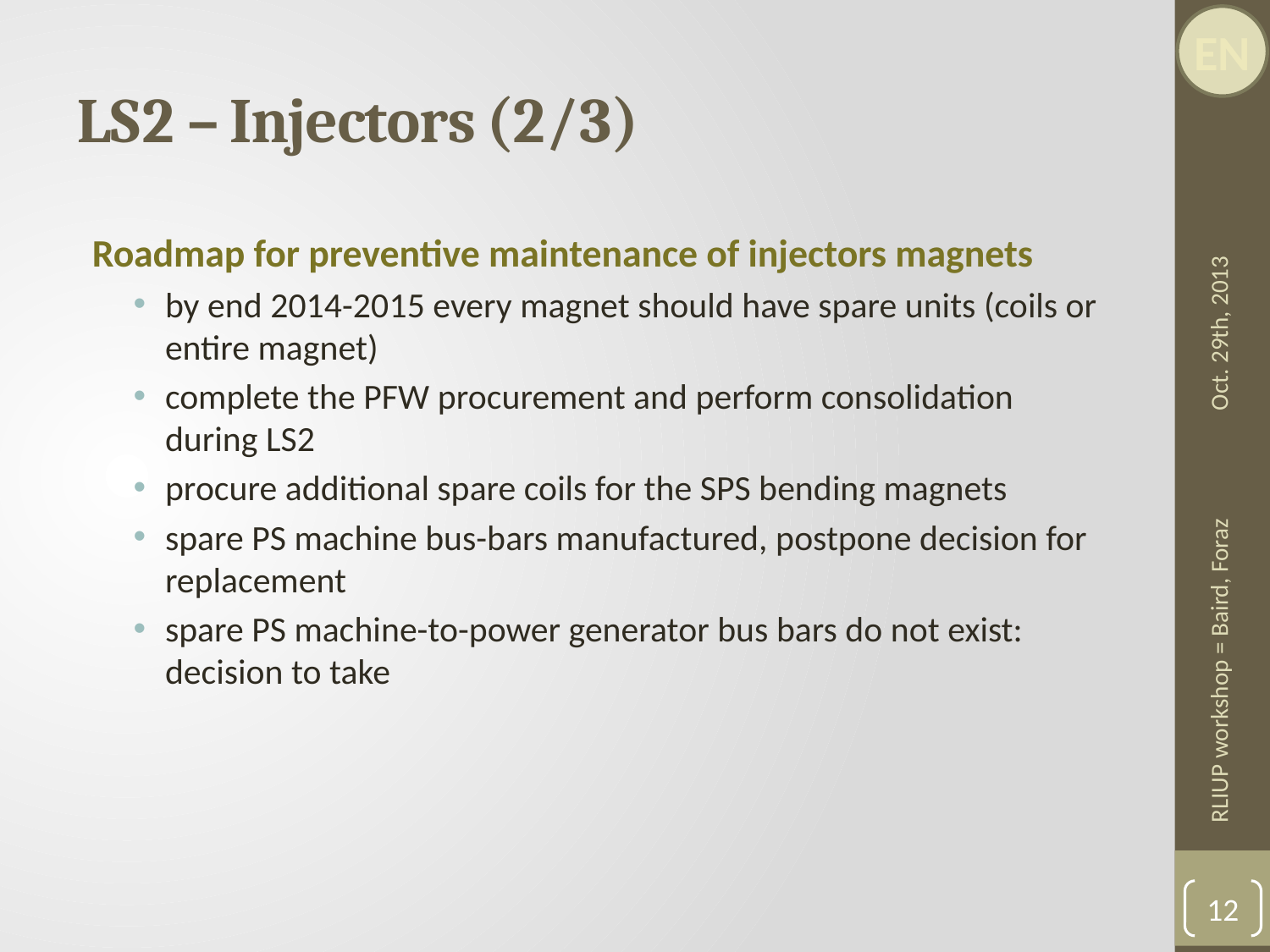

# LS2 – Injectors (2/3)
Roadmap for preventive maintenance of injectors magnets
by end 2014-2015 every magnet should have spare units (coils or entire magnet)
complete the PFW procurement and perform consolidation during LS2
procure additional spare coils for the SPS bending magnets
spare PS machine bus-bars manufactured, postpone decision for replacement
spare PS machine-to-power generator bus bars do not exist:  decision to take

Oct. 29th, 2013
RLIUP workshop = Baird, Foraz
12